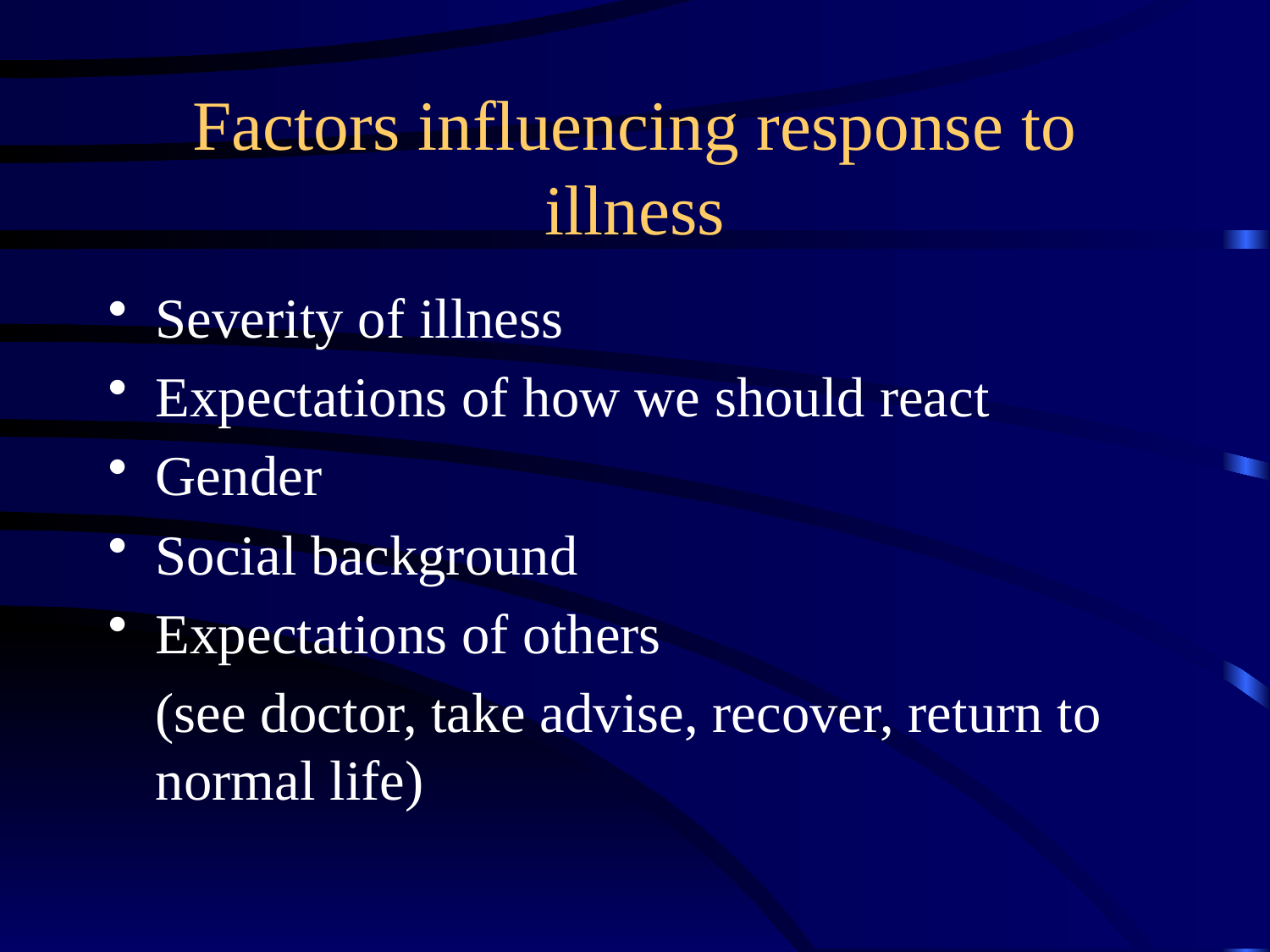

# Factors influencing response to illness
Severity of illness
Expectations of how we should react
Gender
Social background
Expectations of others
	(see doctor, take advise, recover, return to normal life)